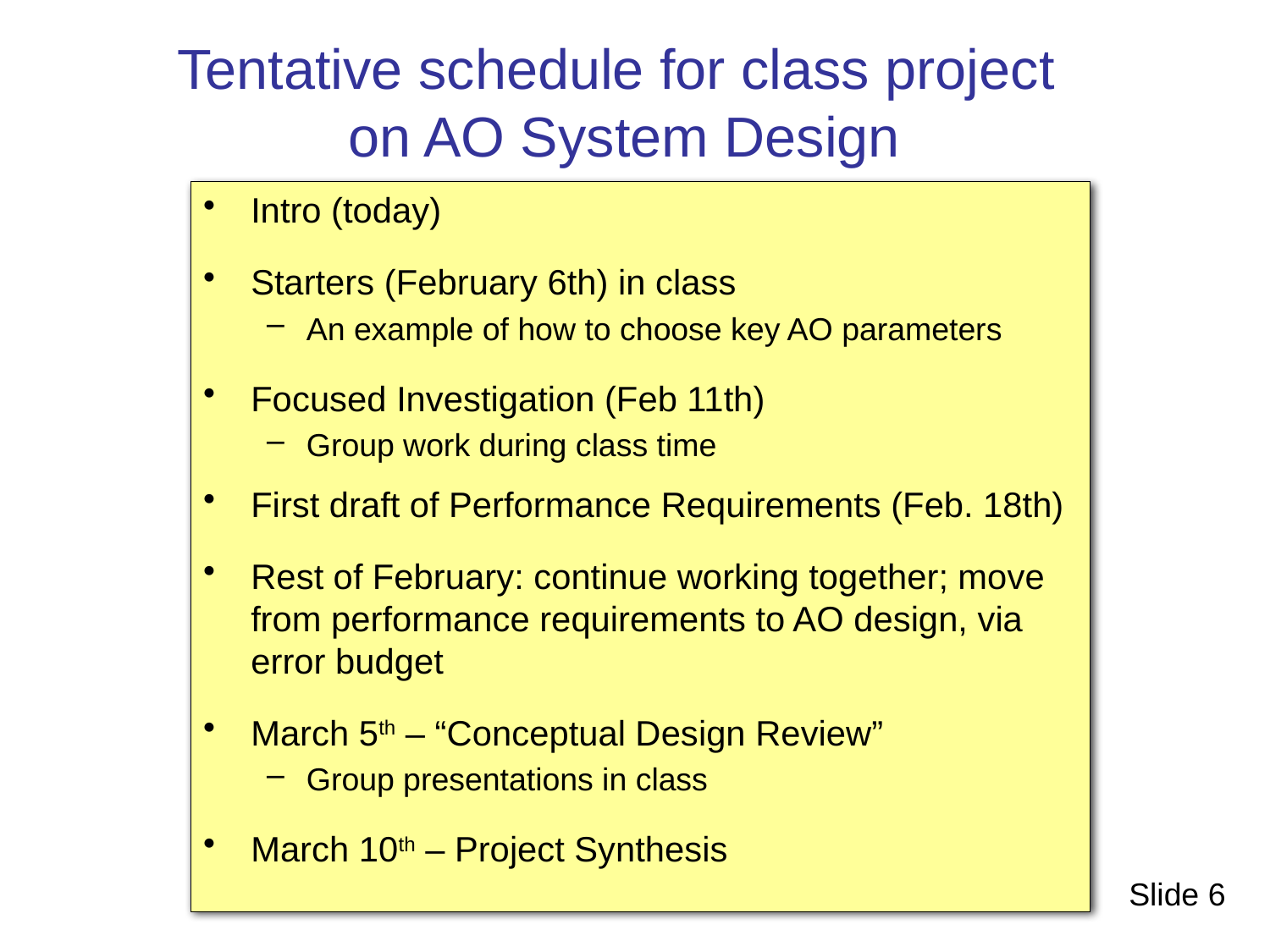

# Tentative schedule for class project on AO System Design
Intro (today)
Starters (February 6th) in class
An example of how to choose key AO parameters
Focused Investigation (Feb 11th)
Group work during class time
First draft of Performance Requirements (Feb. 18th)
Rest of February: continue working together; move from performance requirements to AO design, via error budget
March 5th – “Conceptual Design Review”
Group presentations in class
March 10th – Project Synthesis
Slide 6